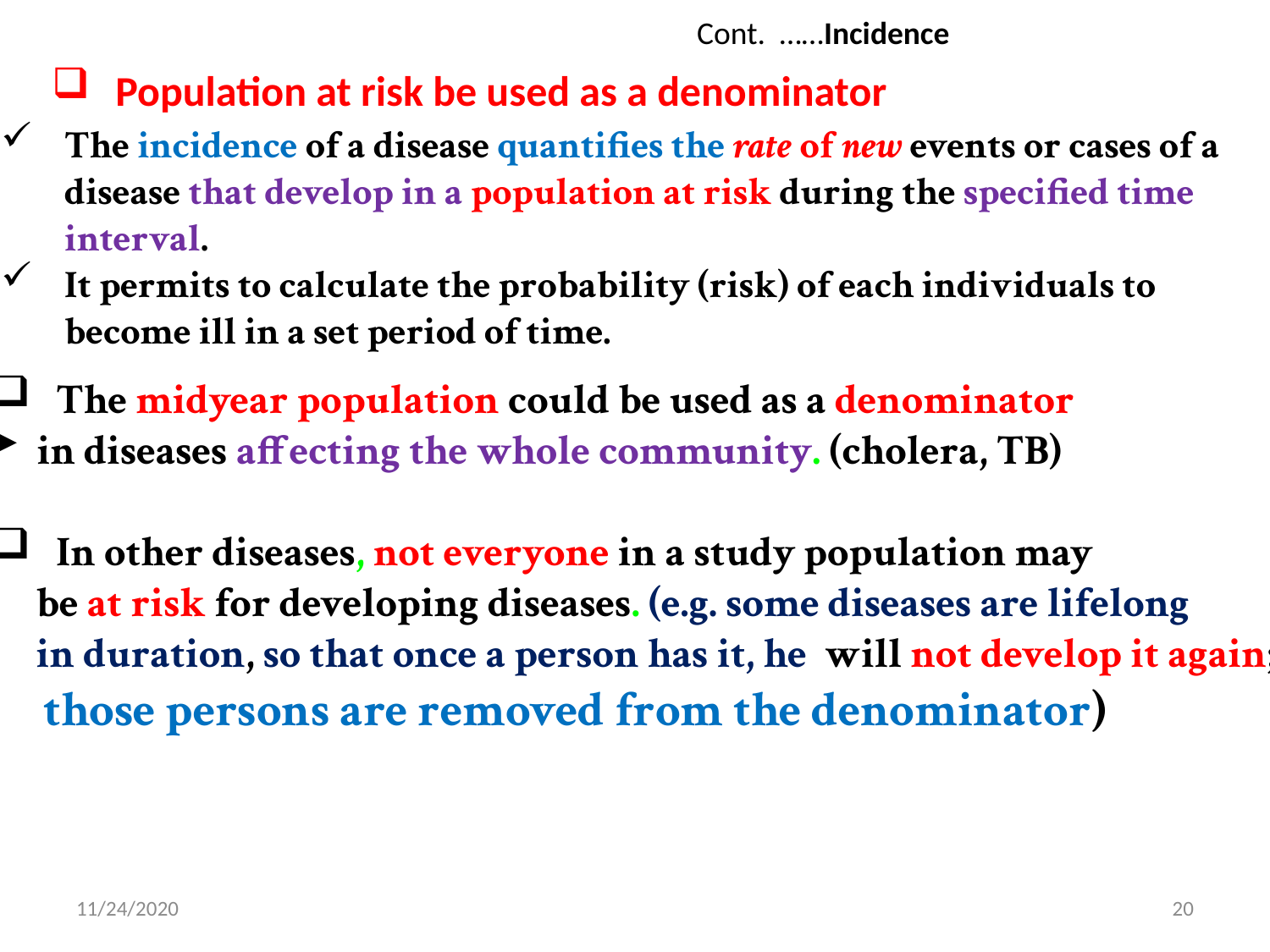

Cont.  ……Incidence
Population at risk be used as a denominator
The incidence of a disease quantifies the rate of new events or cases of a disease that develop in a population at risk during the specified time interval.
It permits to calculate the probability (risk) of each individuals to become ill in a set period of time.
The midyear population could be used as a denominator
 in diseases affecting the whole community. (cholera, TB)

In other diseases, not everyone in a study population may
     be at risk for developing diseases. (e.g. some diseases are lifelong
     in duration, so that once a person has it, he  will not develop it again;
     those persons are removed from the denominator)
11/24/2020
20